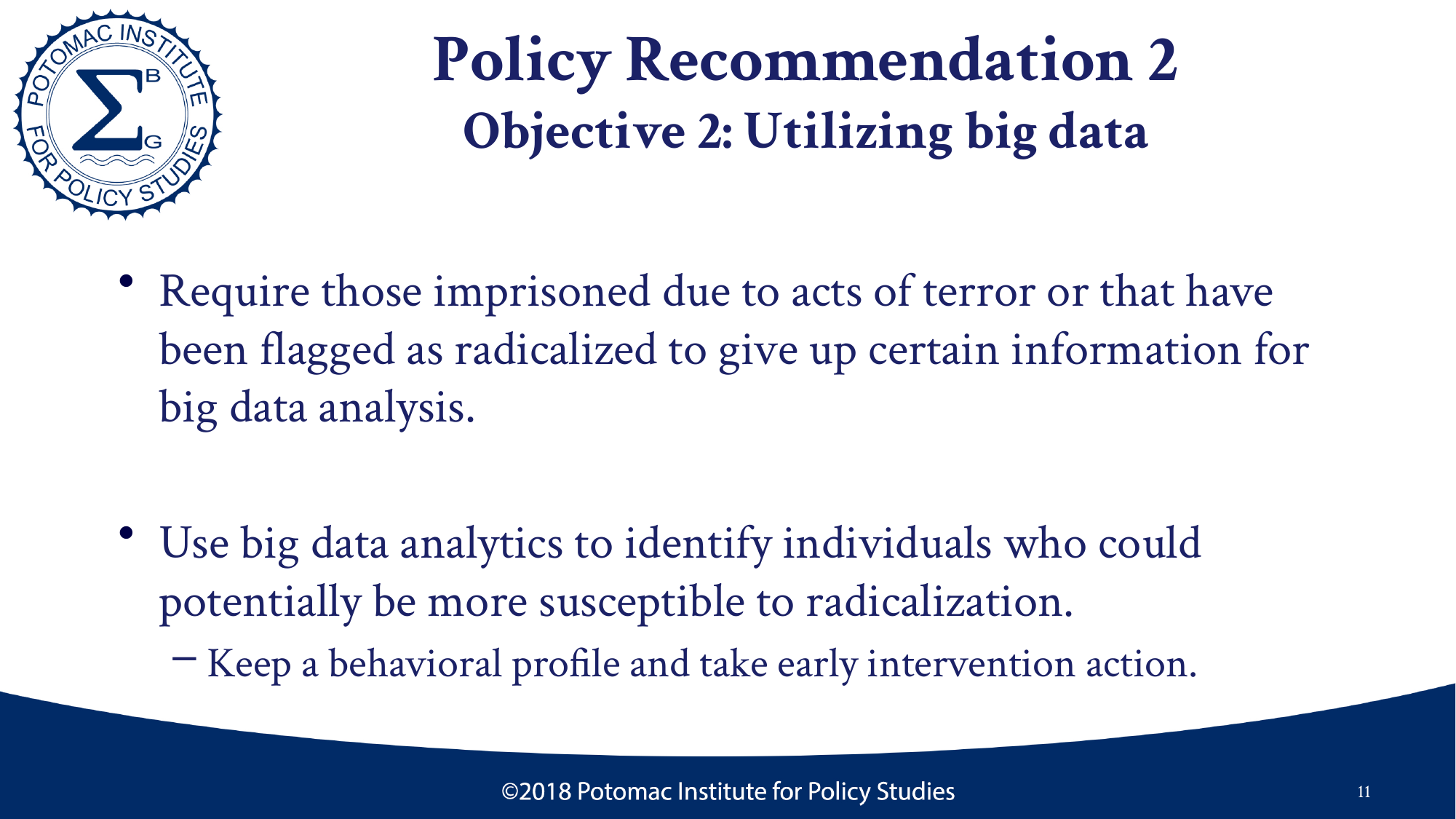

# Policy Recommendation 2 Objective 2: Utilizing big data
Require those imprisoned due to acts of terror or that have been flagged as radicalized to give up certain information for big data analysis.

Use big data analytics to identify individuals who could potentially be more susceptible to radicalization.
Keep a behavioral profile and take early intervention action.
11